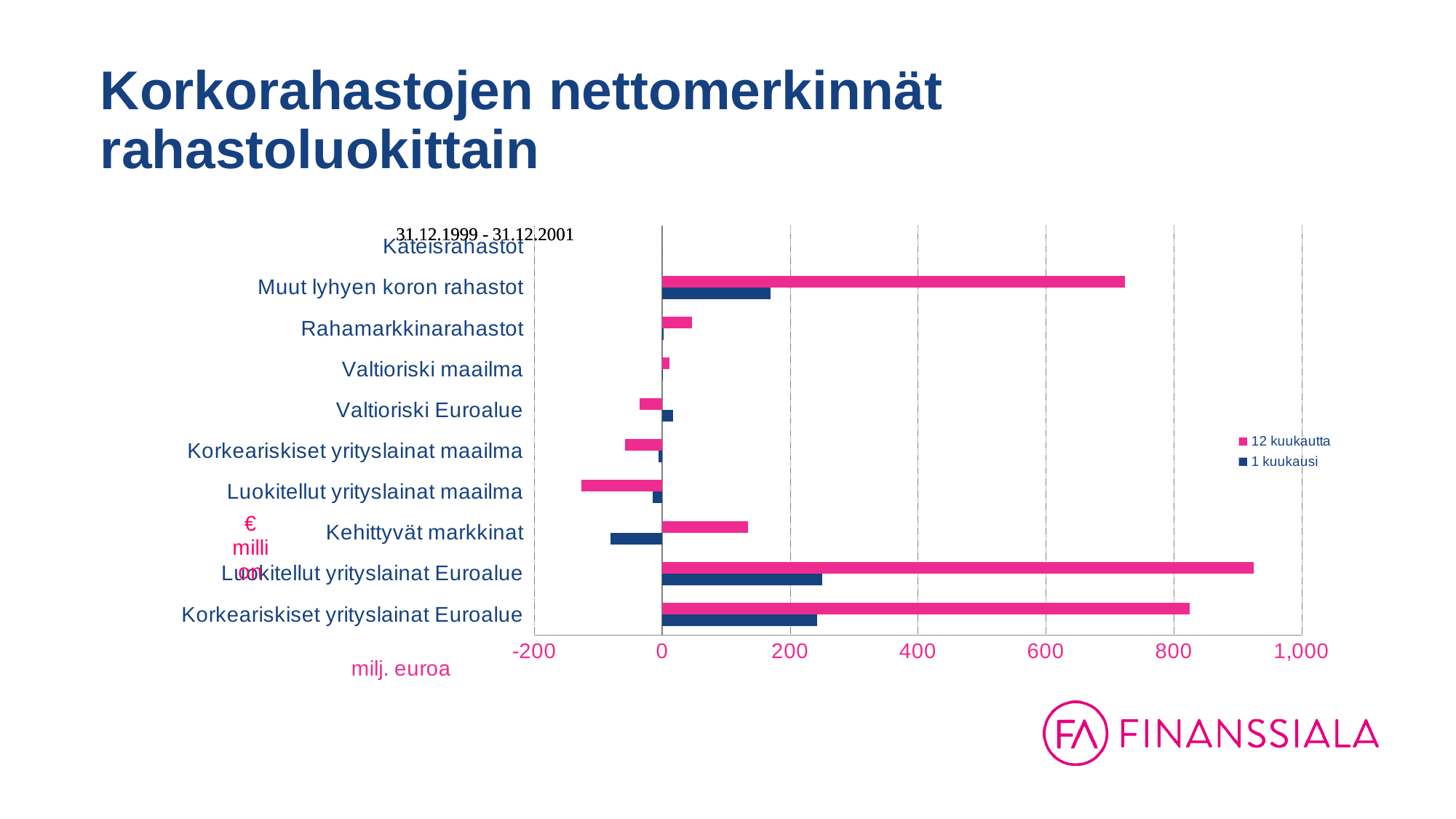

# Korkorahastojen nettomerkinnät rahastoluokittain

### Chart

| Category | 1 kuukausi | 12 kuukautta |
|---|---|---|
| Korkeariskiset yrityslainat Euroalue | 242.10079430527 | 824.660565026774 |
| Luokitellut yrityslainat Euroalue | 249.7414914850552 | 925.0939574782544 |
| Kehittyvät markkinat | -80.81174847208199 | 133.72993491412 |
| Luokitellut yrityslainat maailma | -15.087577740752003 | -126.15487411577803 |
| Korkeariskiset yrityslainat maailma | -5.373529142620999 | -58.049030400510006 |
| Valtioriski Euroalue | 17.197354121777984 | -36.09019480262844 |
| Valtioriski maailma | 0.9651870056959 | 10.711695632914509 |
| Rahamarkkinarahastot | 2.480434 | 46.27953789 |
| Muut lyhyen koron rahastot | 169.656876830827 | 724.1084874370752 |
| Käteisrahastot | 0.0 | 0.0 |